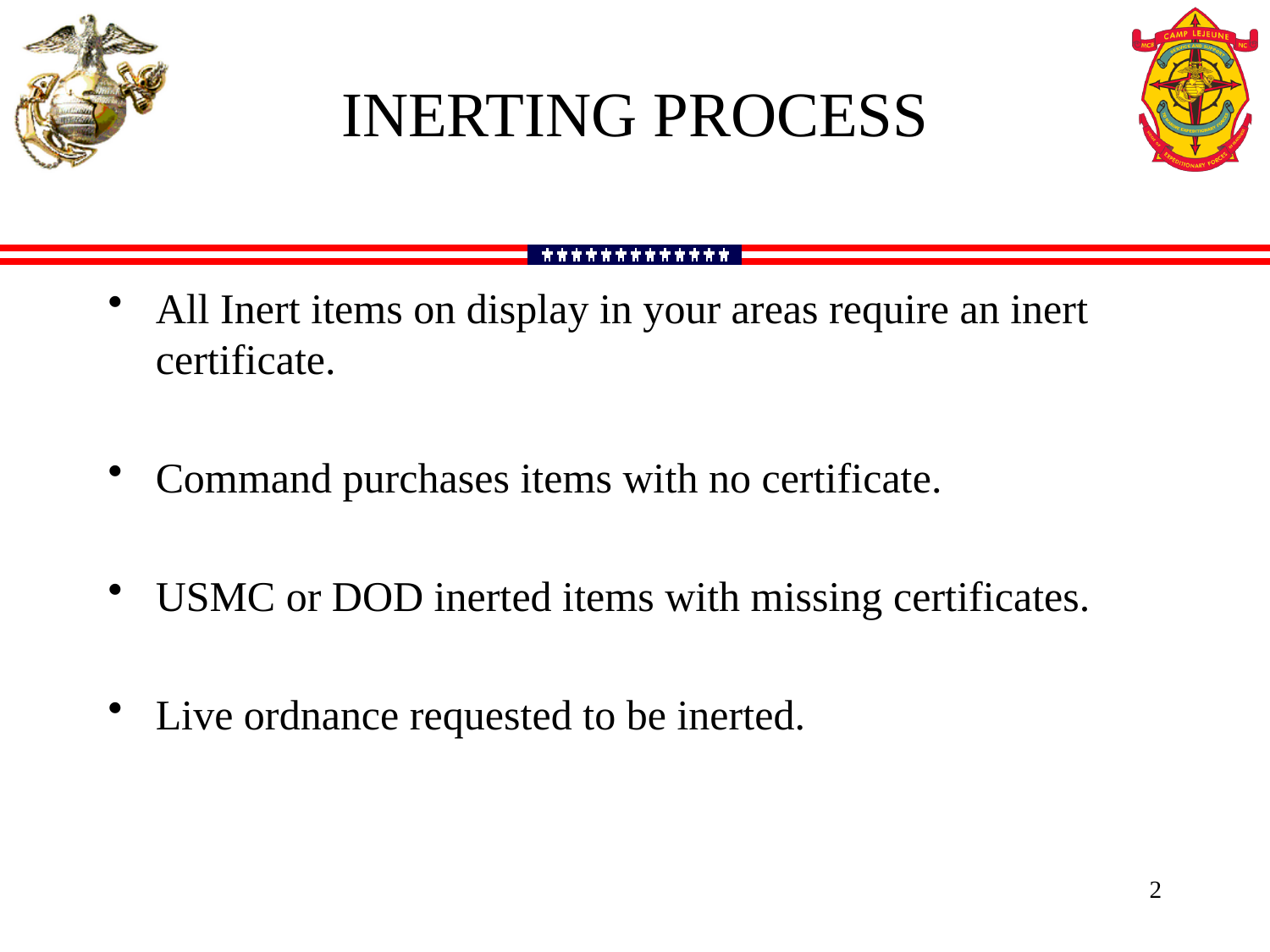

inerting process
All Inert items on display in your areas require an inert certificate.

Command purchases items with no certificate.

USMC or DOD inerted items with missing certificates.

Live ordnance requested to be inerted.
2